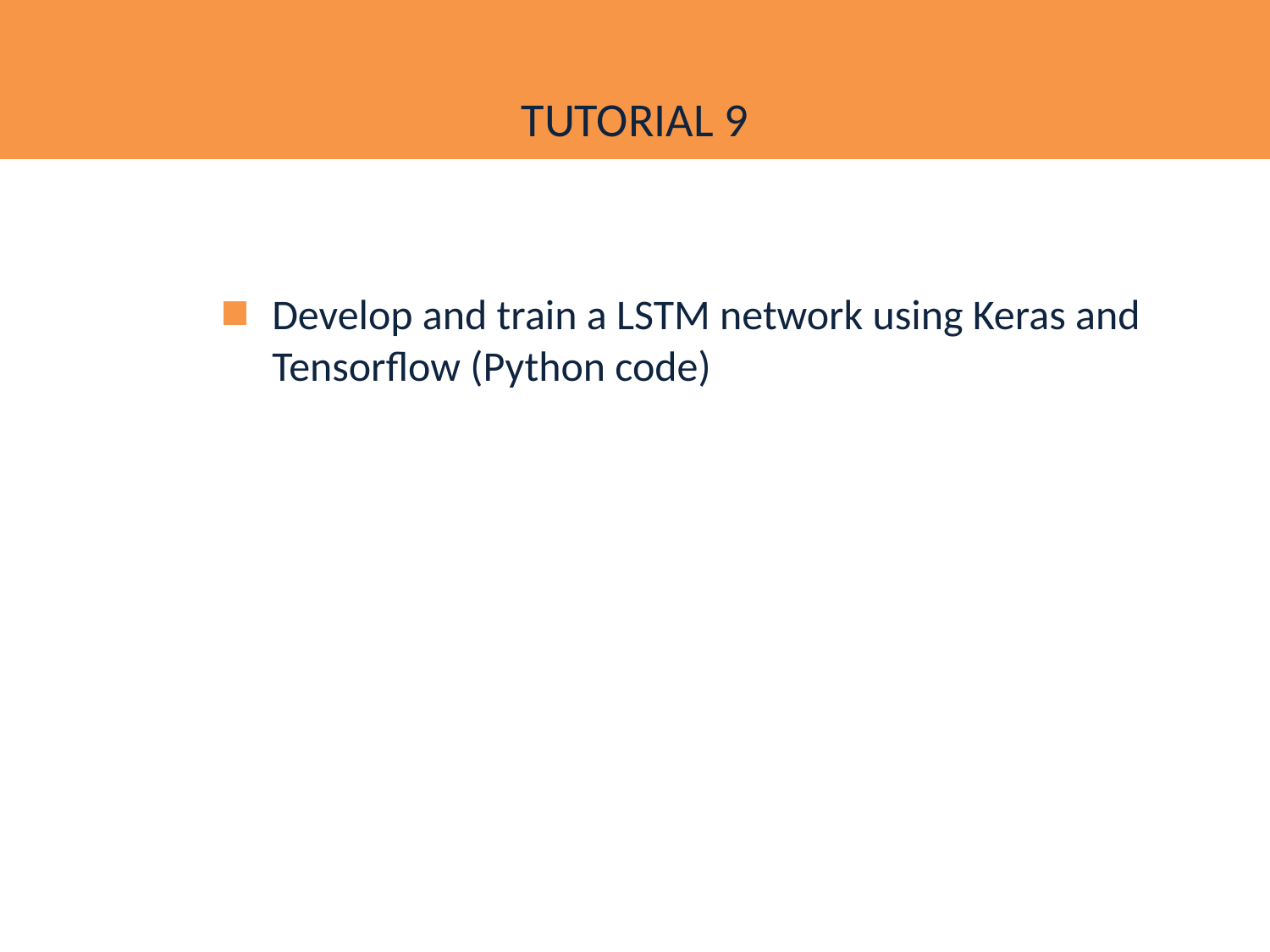

# TUTORIAL 9

Develop and train a LSTM network using Keras and Tensorflow (Python code)